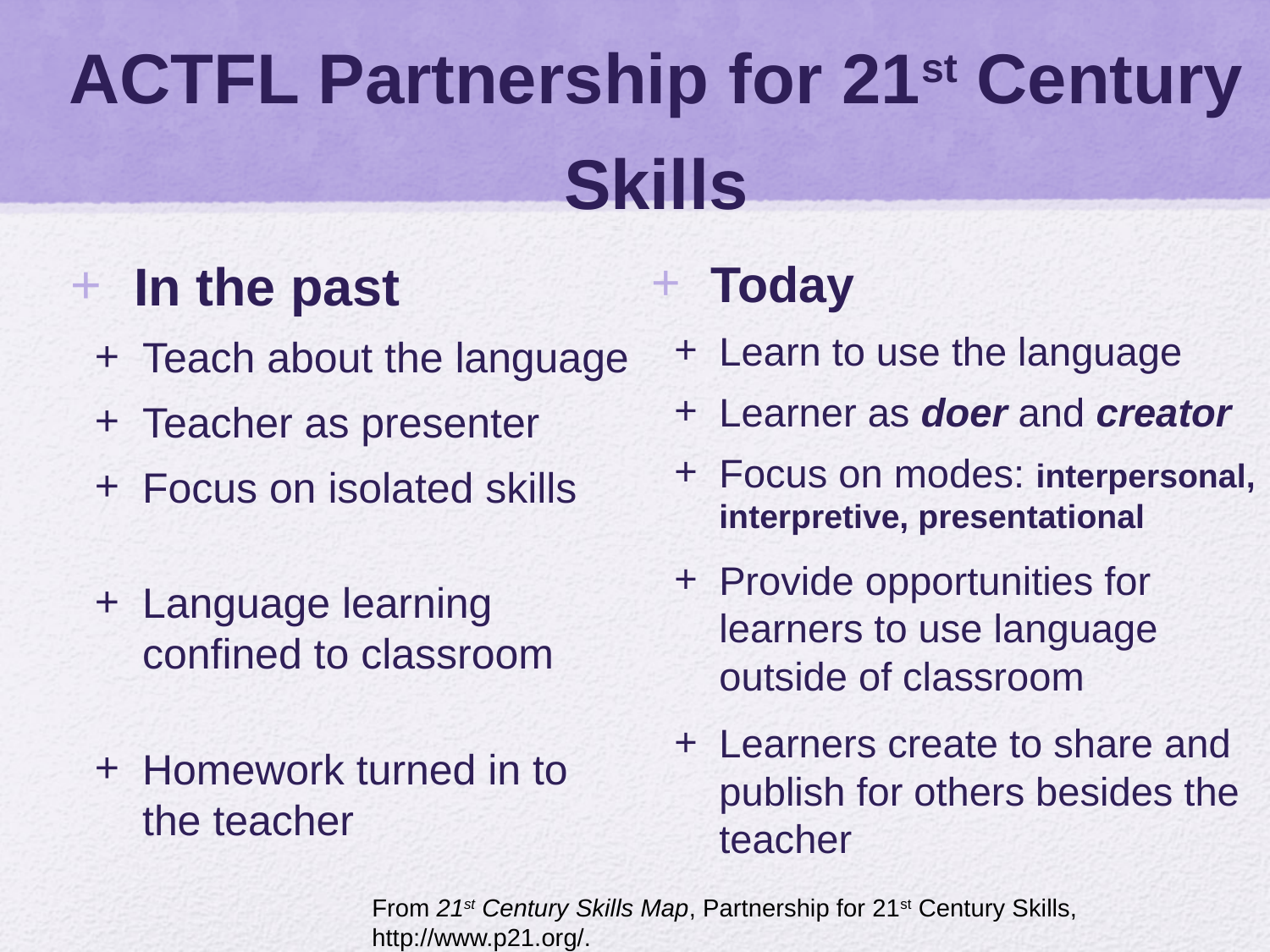

# ACTFL Partnership for 21st Century Skills
In the past
Teach about the language
Teacher as presenter
Focus on isolated skills
Language learning confined to classroom
Homework turned in to the teacher
Today
Learn to use the language
Learner as doer and creator
Focus on modes: interpersonal, interpretive, presentational
Provide opportunities for learners to use language outside of classroom
Learners create to share and publish for others besides the teacher
From 21st Century Skills Map, Partnership for 21st Century Skills, http://www.p21.org/.